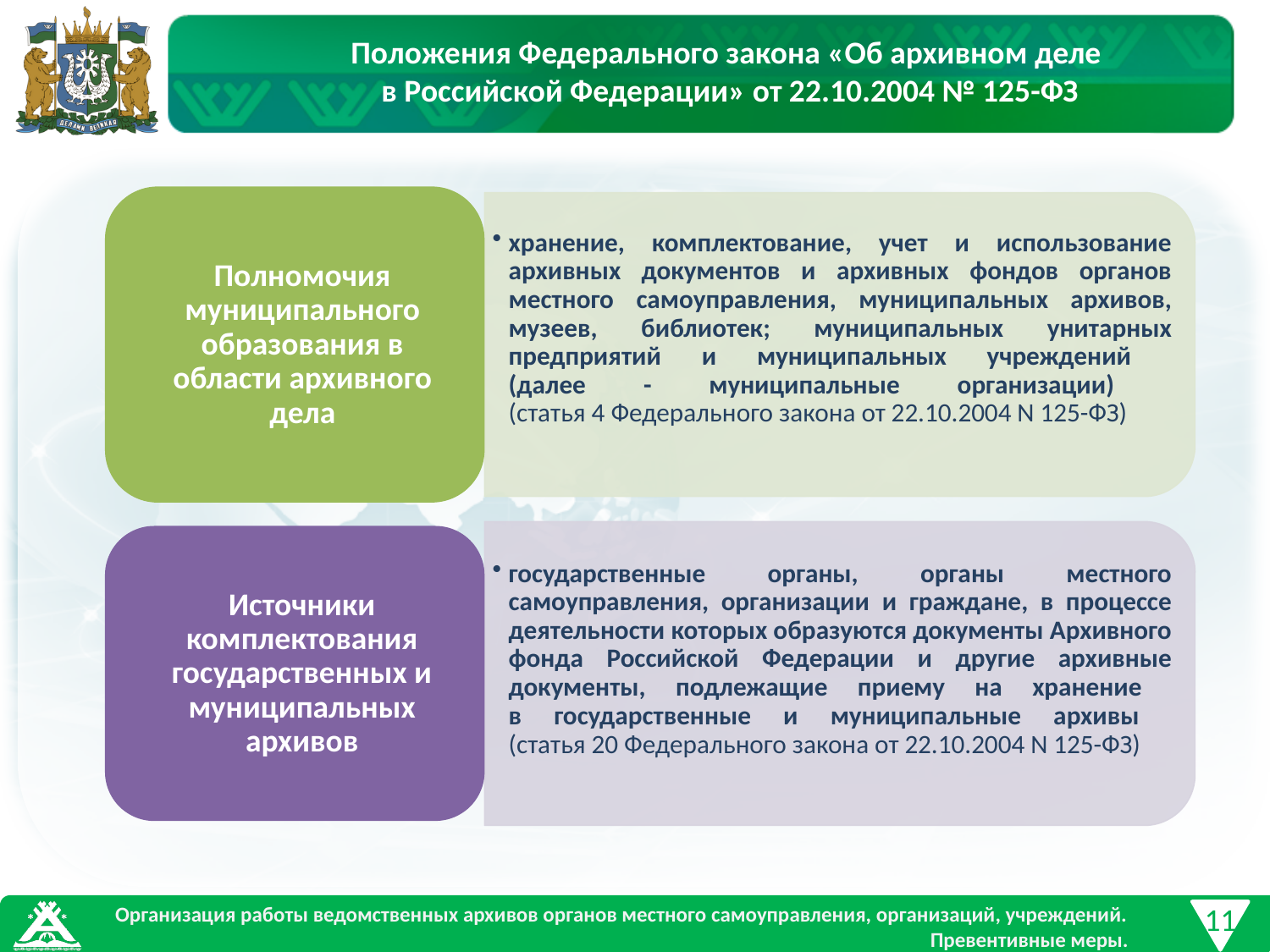

Положения Федерального закона «Об архивном деле
в Российской Федерации» от 22.10.2004 № 125-ФЗ
хранение, комплектование, учет и использование архивных документов и архивных фондов органов местного самоуправления, муниципальных архивов, музеев, библиотек; муниципальных унитарных предприятий и муниципальных учреждений
(далее - муниципальные организации)
(статья 4 Федерального закона от 22.10.2004 N 125-ФЗ)

Полномочия муниципального образования в области архивного дела
государственные органы, органы местного самоуправления, организации и граждане, в процессе деятельности которых образуются документы Архивного фонда Российской Федерации и другие архивные документы, подлежащие приему на хранение
в государственные и муниципальные архивы
(статья 20 Федерального закона от 22.10.2004 N 125-ФЗ)

Источники комплектования государственных и муниципальных архивов